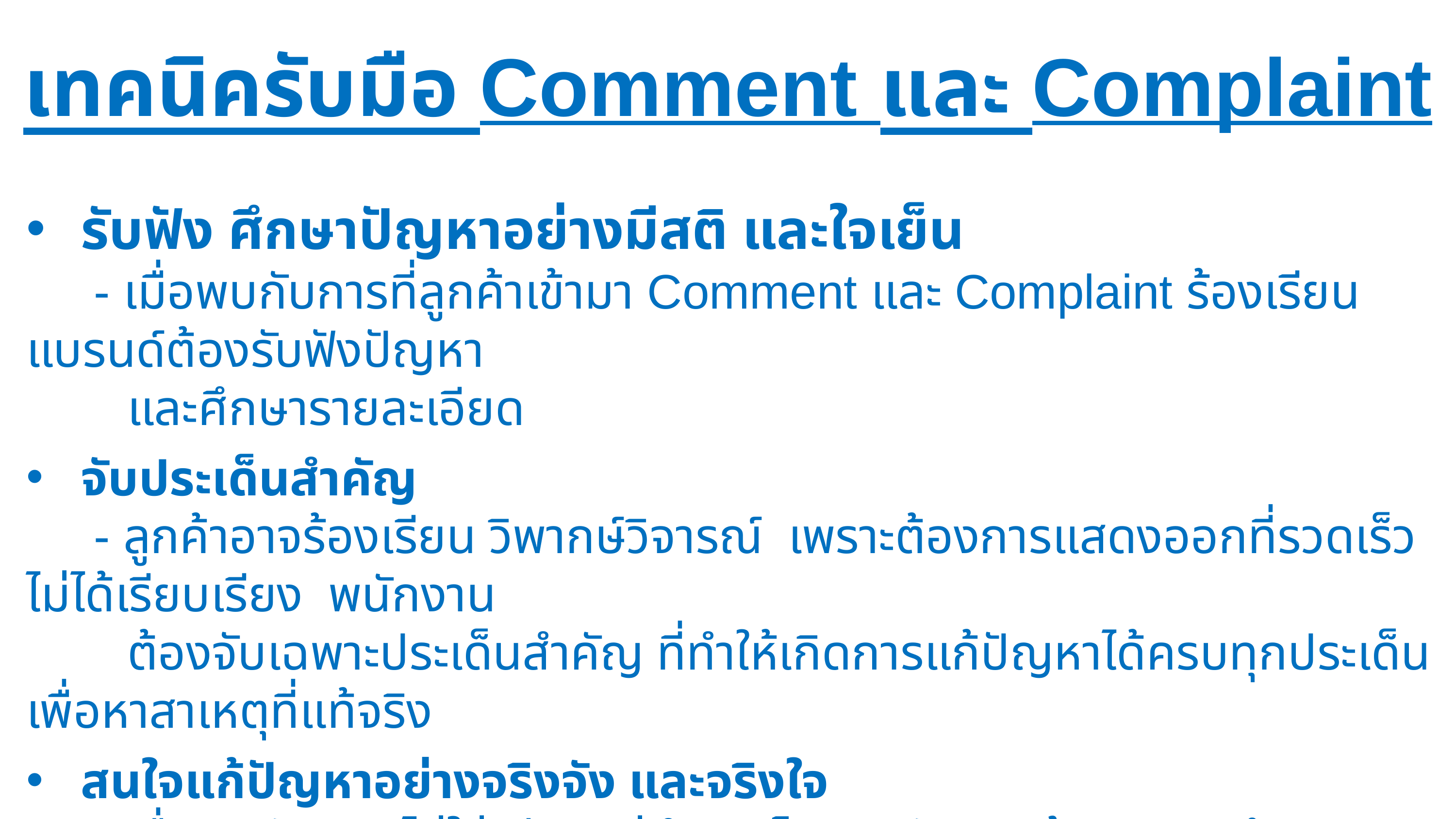

เทคนิครับมือ Comment และ Complaint

รับฟัง ศึกษาปัญหาอย่างมีสติ และใจเย็น
     - เมื่อพบกับการที่ลูกค้าเข้ามา Comment และ Complaint ร้องเรียน แบรนด์ต้องรับฟังปัญหา
        และศึกษารายละเอียด
จับประเด็นสำคัญ
     - ลูกค้าอาจร้องเรียน วิพากษ์วิจารณ์  เพราะต้องการแสดงออกที่รวดเร็ว ไม่ได้เรียบเรียง  พนักงาน
        ต้องจับเฉพาะประเด็นสำคัญ ที่ทำให้เกิดการแก้ปัญหาได้ครบทุกประเด็น เพื่อหาสาเหตุที่แท้จริง
สนใจแก้ปัญหาอย่างจริงจัง และจริงใจ
     - เมื่อเกิดปัญหา ไม่ใช่เพียงแค่คำ ‘ขอโทษ’ พนักงานต้องแสดงถึงความจริงใจ จะช่วยให้ลดอาการ
        หัวร้อนจากลูกค้าและทำให้เขารู้สึกว่าปัญหาของเขาได้รับการรับฟังอย่างแท้จริง